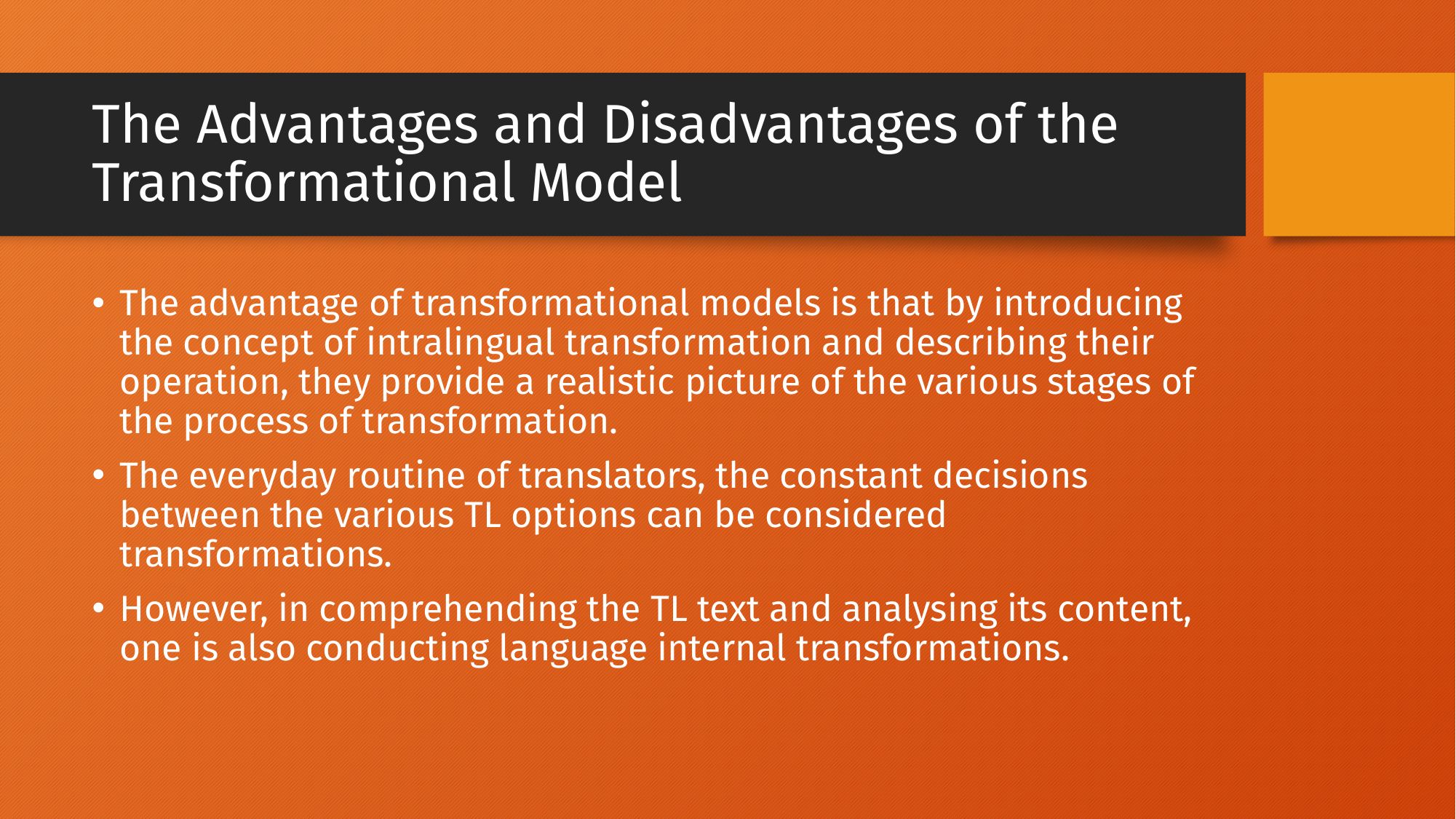

# The Advantages and Disadvantages of the Transformational Model
The advantage of transformational models is that by introducing the concept of intralingual transformation and describing their operation, they provide a realistic picture of the various stages of the process of transformation.
The everyday routine of translators, the constant decisions between the various TL options can be considered transformations.
However, in comprehending the TL text and analysing its content, one is also conducting language internal transformations.